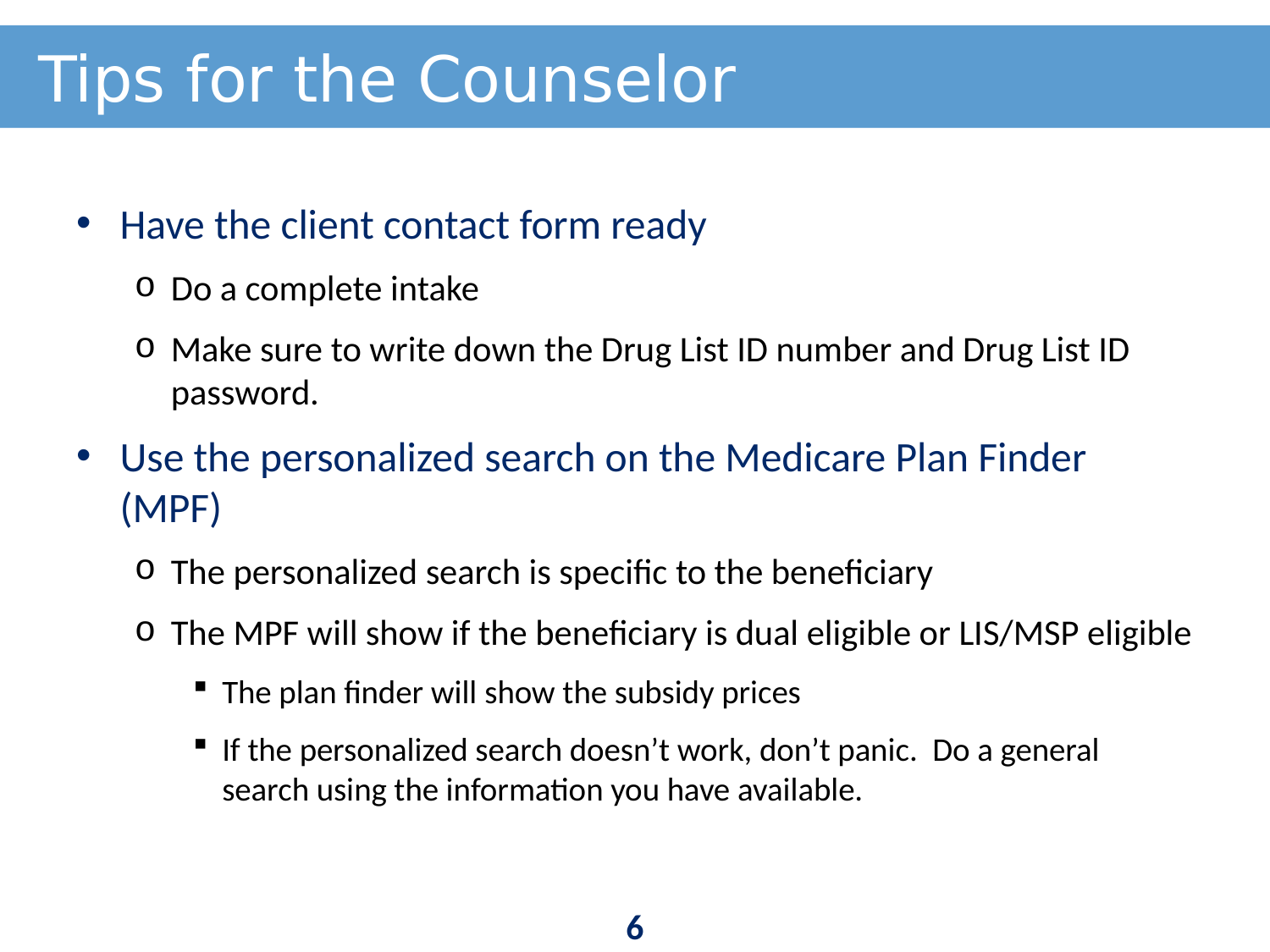

# Tips for the Counselor
Have the client contact form ready
Do a complete intake
Make sure to write down the Drug List ID number and Drug List ID password.
Use the personalized search on the Medicare Plan Finder (MPF)
The personalized search is specific to the beneficiary
The MPF will show if the beneficiary is dual eligible or LIS/MSP eligible
The plan finder will show the subsidy prices
If the personalized search doesn’t work, don’t panic.  Do a general search using the information you have available.